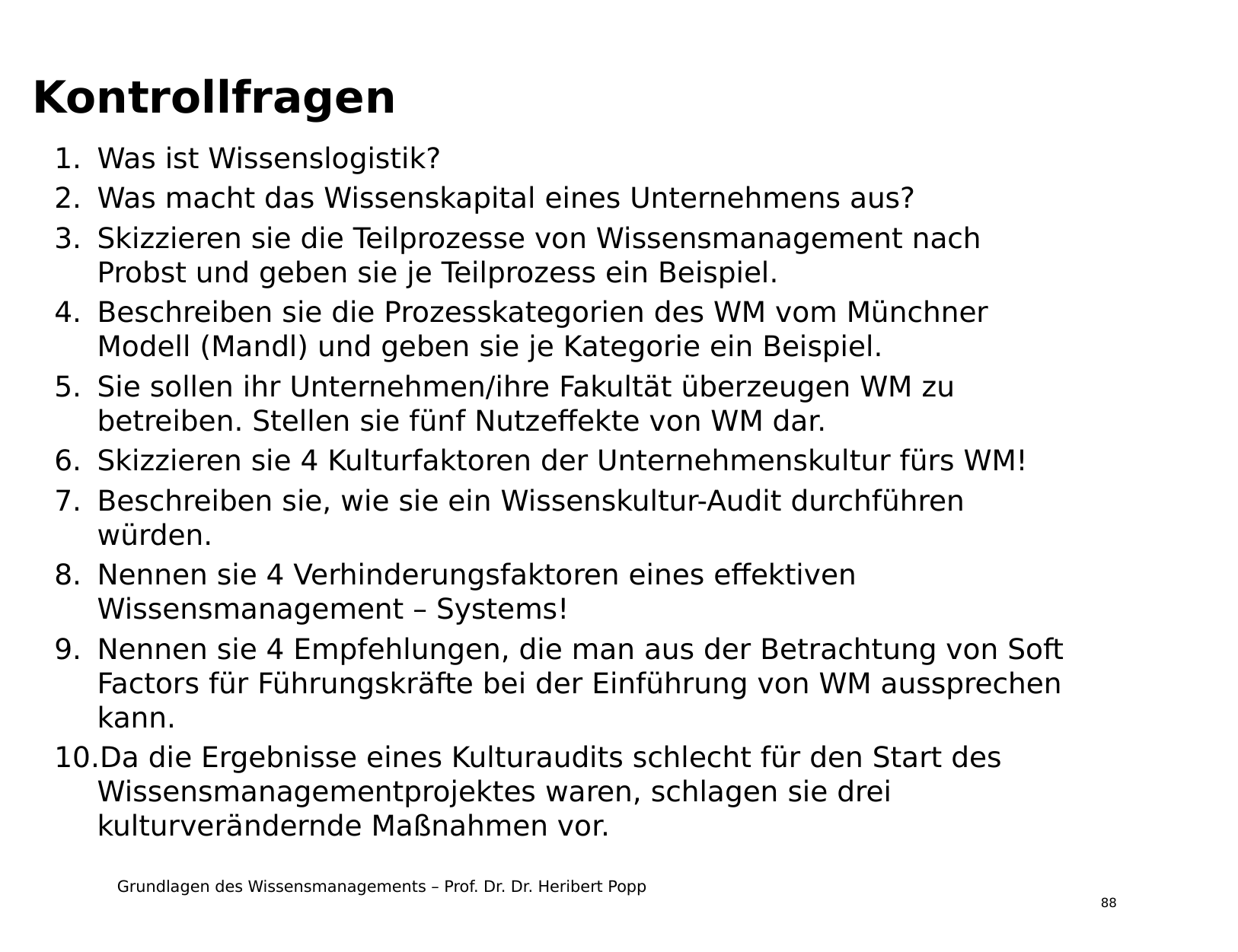

# Kontrollfragen
Was ist Wissenslogistik?
Was macht das Wissenskapital eines Unternehmens aus?
Skizzieren sie die Teilprozesse von Wissensmanagement nach Probst und geben sie je Teilprozess ein Beispiel.
Beschreiben sie die Prozesskategorien des WM vom Münchner Modell (Mandl) und geben sie je Kategorie ein Beispiel.
Sie sollen ihr Unternehmen/ihre Fakultät überzeugen WM zu betreiben. Stellen sie fünf Nutzeffekte von WM dar.
Skizzieren sie 4 Kulturfaktoren der Unternehmenskultur fürs WM!
Beschreiben sie, wie sie ein Wissenskultur-Audit durchführen würden.
Nennen sie 4 Verhinderungsfaktoren eines effektiven Wissensmanagement – Systems!
Nennen sie 4 Empfehlungen, die man aus der Betrachtung von Soft Factors für Führungskräfte bei der Einführung von WM aussprechen kann.
Da die Ergebnisse eines Kulturaudits schlecht für den Start des Wissensmanagementprojektes waren, schlagen sie drei kulturverändernde Maßnahmen vor.

88